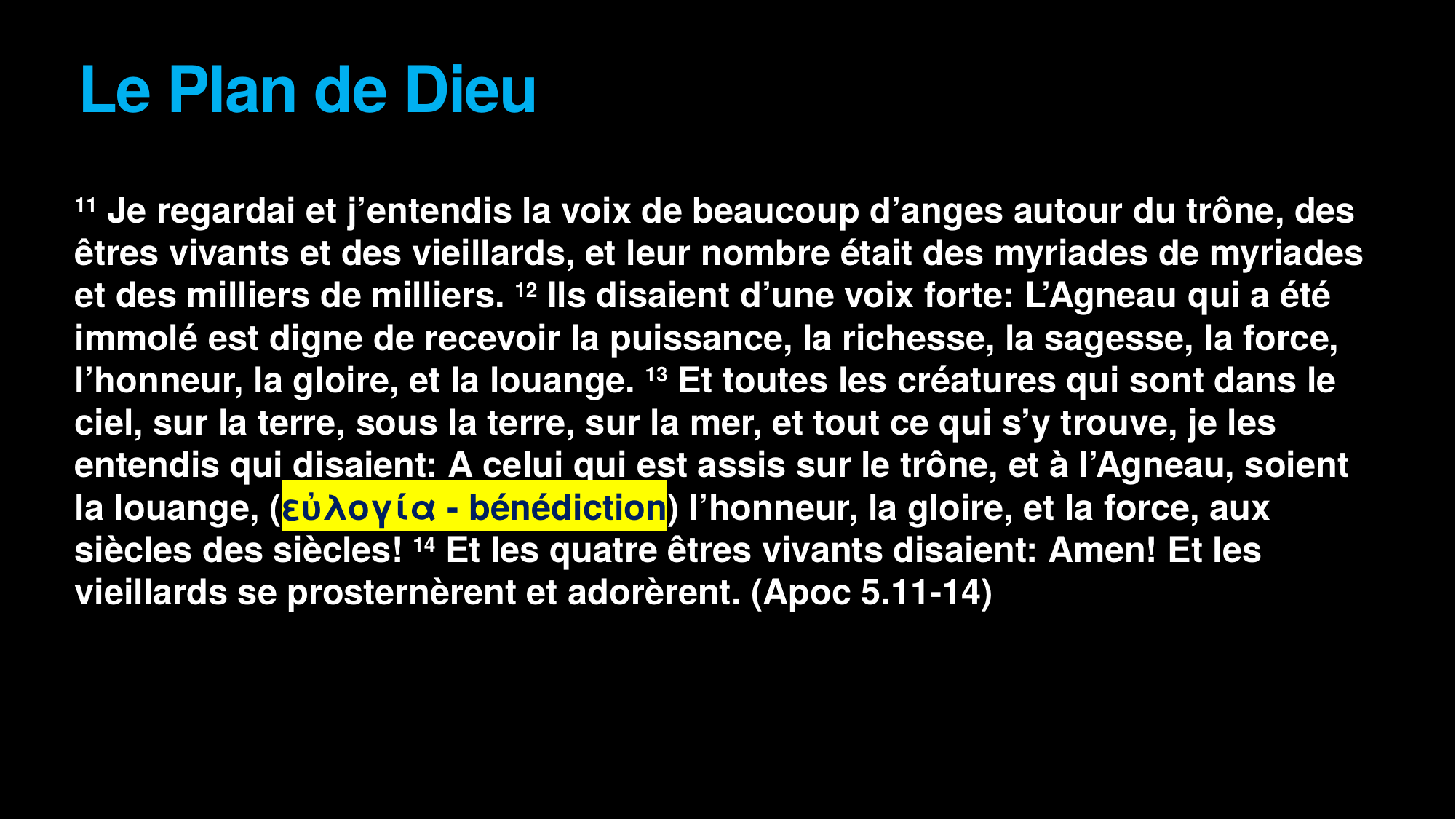

# Le Plan de Dieu
11 Je regardai et j’entendis la voix de beaucoup d’anges autour du trône, des êtres vivants et des vieillards, et leur nombre était des myriades de myriades et des milliers de milliers. 12 Ils disaient d’une voix forte: L’Agneau qui a été immolé est digne de recevoir la puissance, la richesse, la sagesse, la force, l’honneur, la gloire, et la louange. 13 Et toutes les créatures qui sont dans le ciel, sur la terre, sous la terre, sur la mer, et tout ce qui s’y trouve, je les entendis qui disaient: A celui qui est assis sur le trône, et à l’Agneau, soient la louange, (εὐλογία - bénédiction) l’honneur, la gloire, et la force, aux siècles des siècles! 14 Et les quatre êtres vivants disaient: Amen! Et les vieillards se prosternèrent et adorèrent. (Apoc 5.11-14)